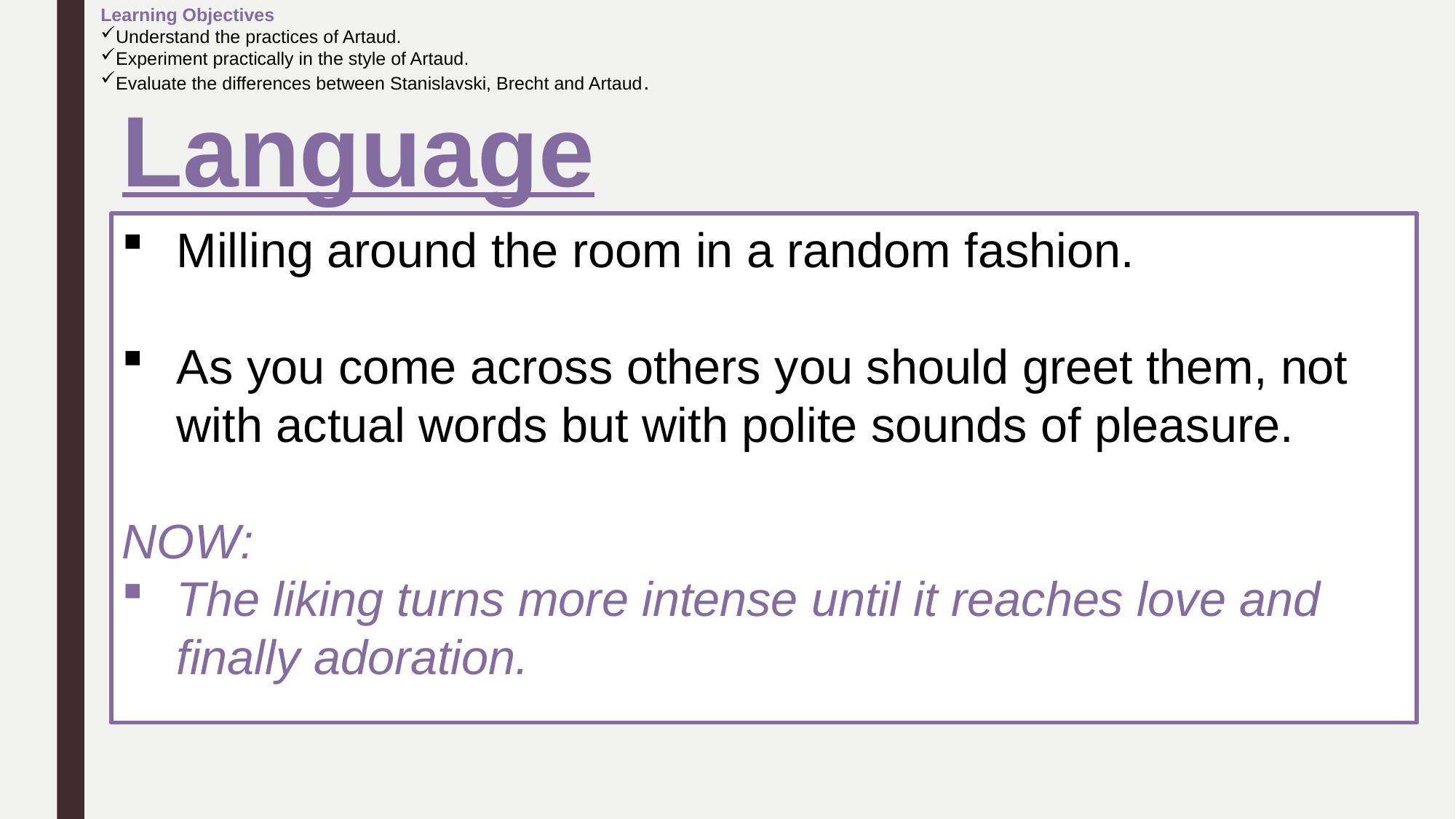

Learning Objectives
Understand the practices of Artaud.
Experiment practically in the style of Artaud.
Evaluate the differences between Stanislavski, Brecht and Artaud.
Language 1…
Milling around the room in a random fashion.

As you come across others you should greet them, not with actual words but with polite sounds of pleasure.

NOW:
The liking turns more intense until it reaches love and finally adoration.